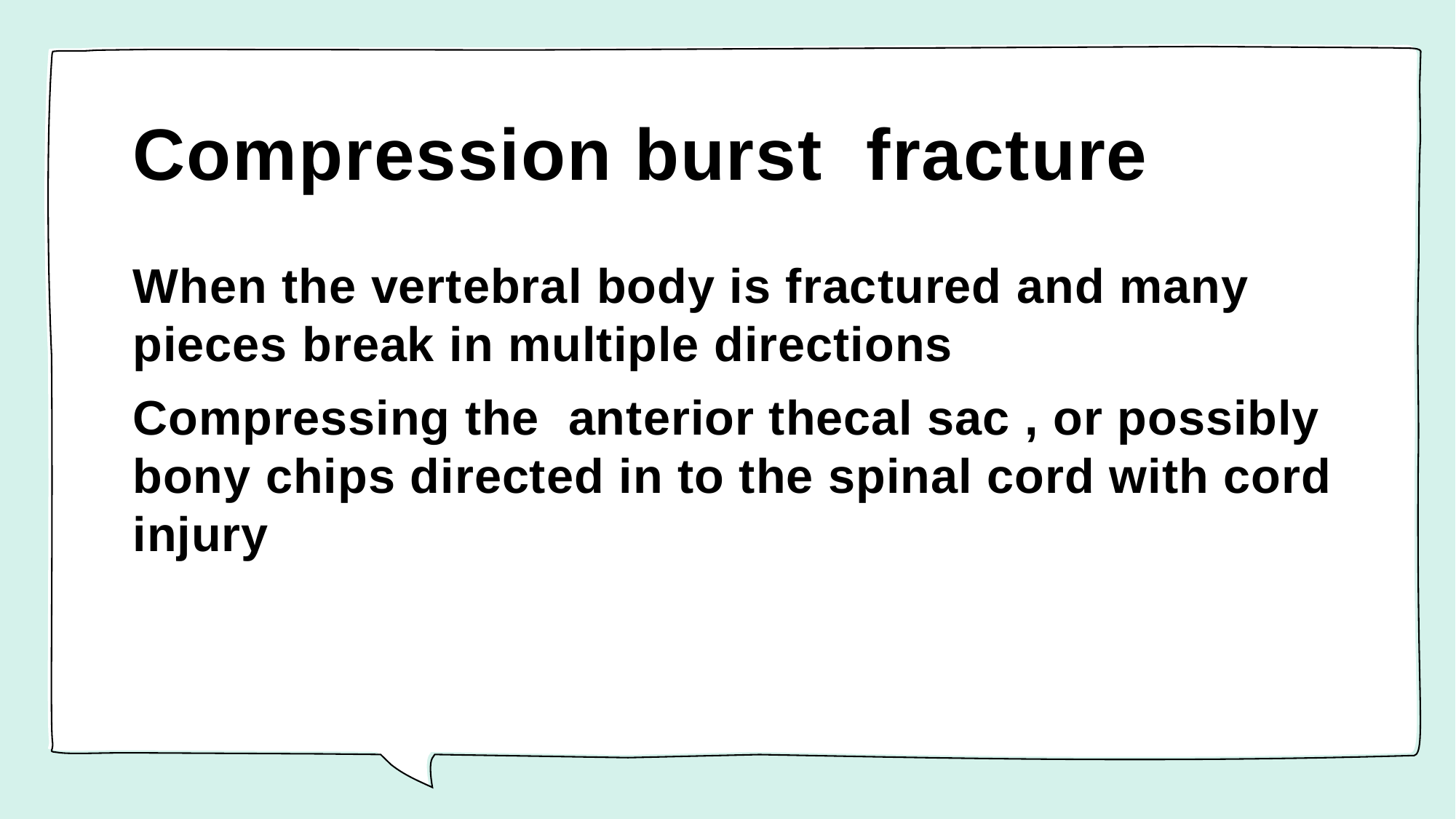

# Compression burst  fracture
When the vertebral body is fractured and many pieces break in multiple directions
Compressing the  anterior thecal sac , or possibly bony chips directed in to the spinal cord with cord injury